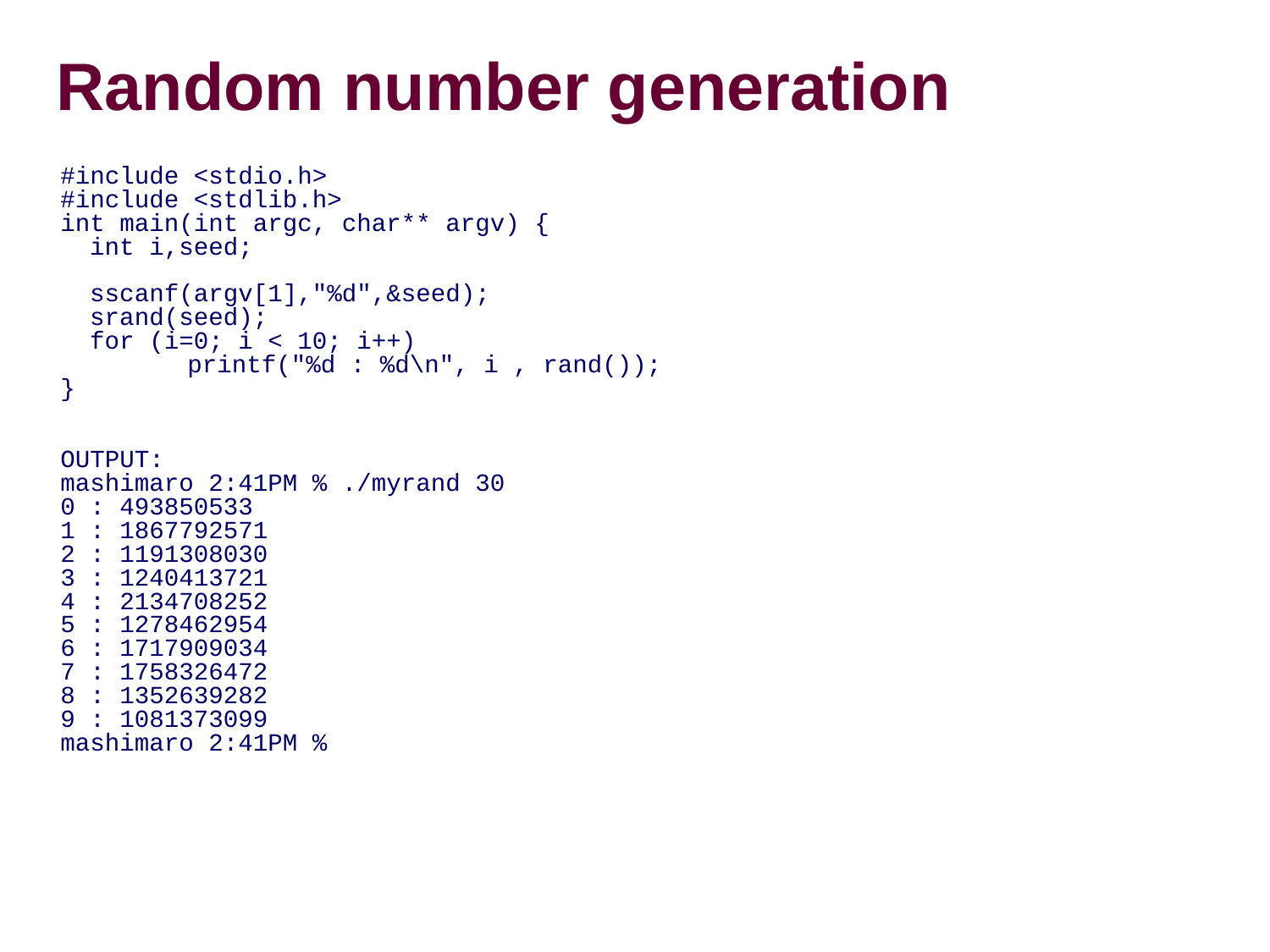

# Random number generation
#include <stdio.h>
#include <stdlib.h>
int main(int argc, char** argv) {
  int i,seed;

  sscanf(argv[1],"%d",&seed);
  srand(seed);
  for (i=0; i < 10; i++)
		printf("%d : %d\n", i , rand());
}

OUTPUT:
mashimaro 2:41PM % ./myrand 30
0 : 493850533
1 : 1867792571
2 : 1191308030
3 : 1240413721
4 : 2134708252
5 : 1278462954
6 : 1717909034
7 : 1758326472
8 : 1352639282
9 : 1081373099
mashimaro 2:41PM %